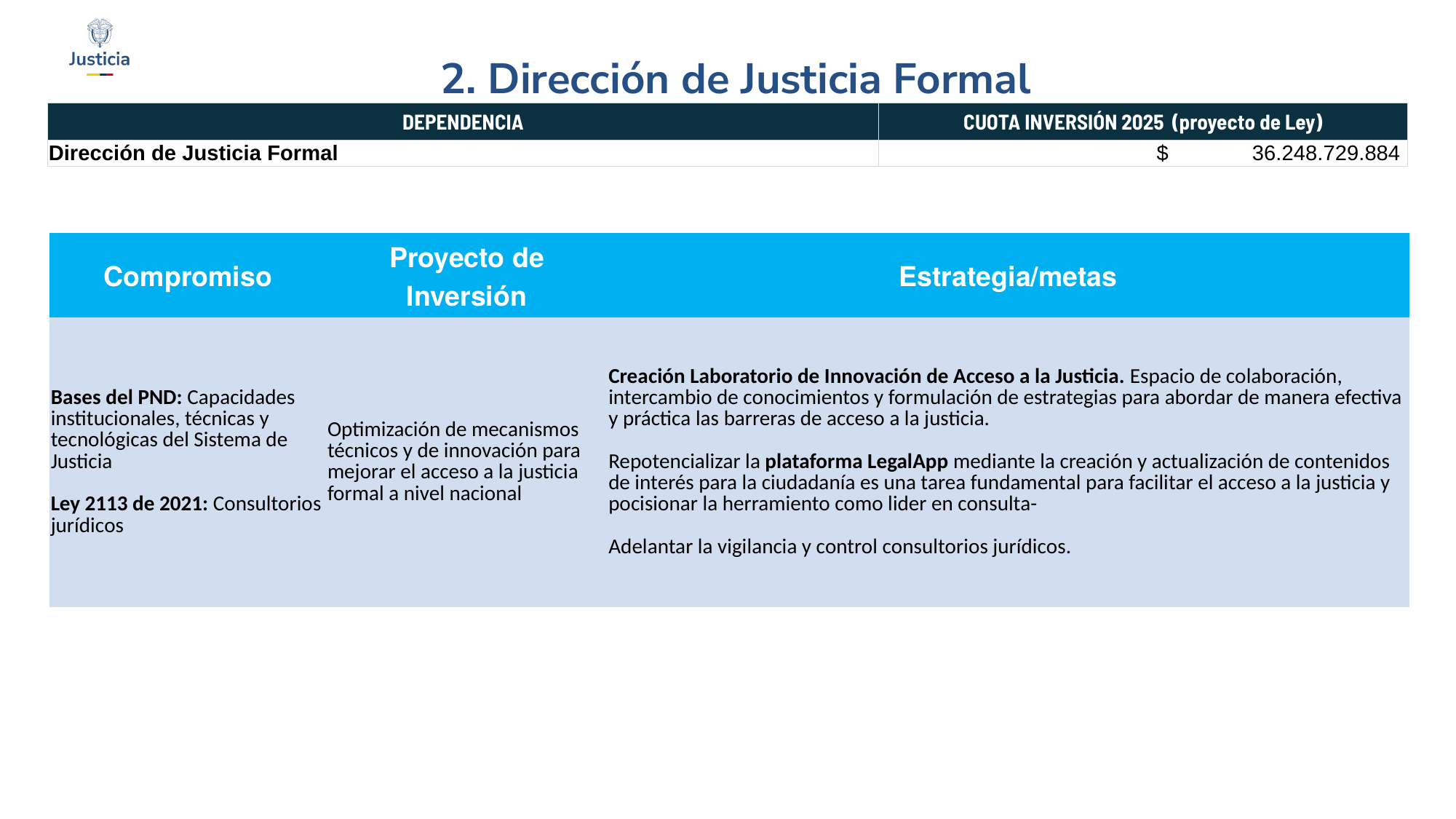

2. Dirección de Justicia Formal
| DEPENDENCIA | CUOTA INVERSIÓN 2025 (proyecto de Ley) |
| --- | --- |
| Dirección de Justicia Formal | $ 36.248.729.884 |

| Compromiso | Proyecto de Inversión | Estrategia/metas |
| --- | --- | --- |
| Bases del PND: Capacidades institucionales, técnicas y tecnológicas del Sistema de Justicia Ley 2113 de 2021: Consultorios jurídicos | Optimización de mecanismos técnicos y de innovación para mejorar el acceso a la justicia formal a nivel nacional | Creación Laboratorio de Innovación de Acceso a la Justicia. Espacio de colaboración, intercambio de conocimientos y formulación de estrategias para abordar de manera efectiva y práctica las barreras de acceso a la justicia. Repotencializar la plataforma LegalApp mediante la creación y actualización de contenidos de interés para la ciudadanía es una tarea fundamental para facilitar el acceso a la justicia y pocisionar la herramiento como lider en consulta- Adelantar la vigilancia y control consultorios jurídicos. |
$1.918.683